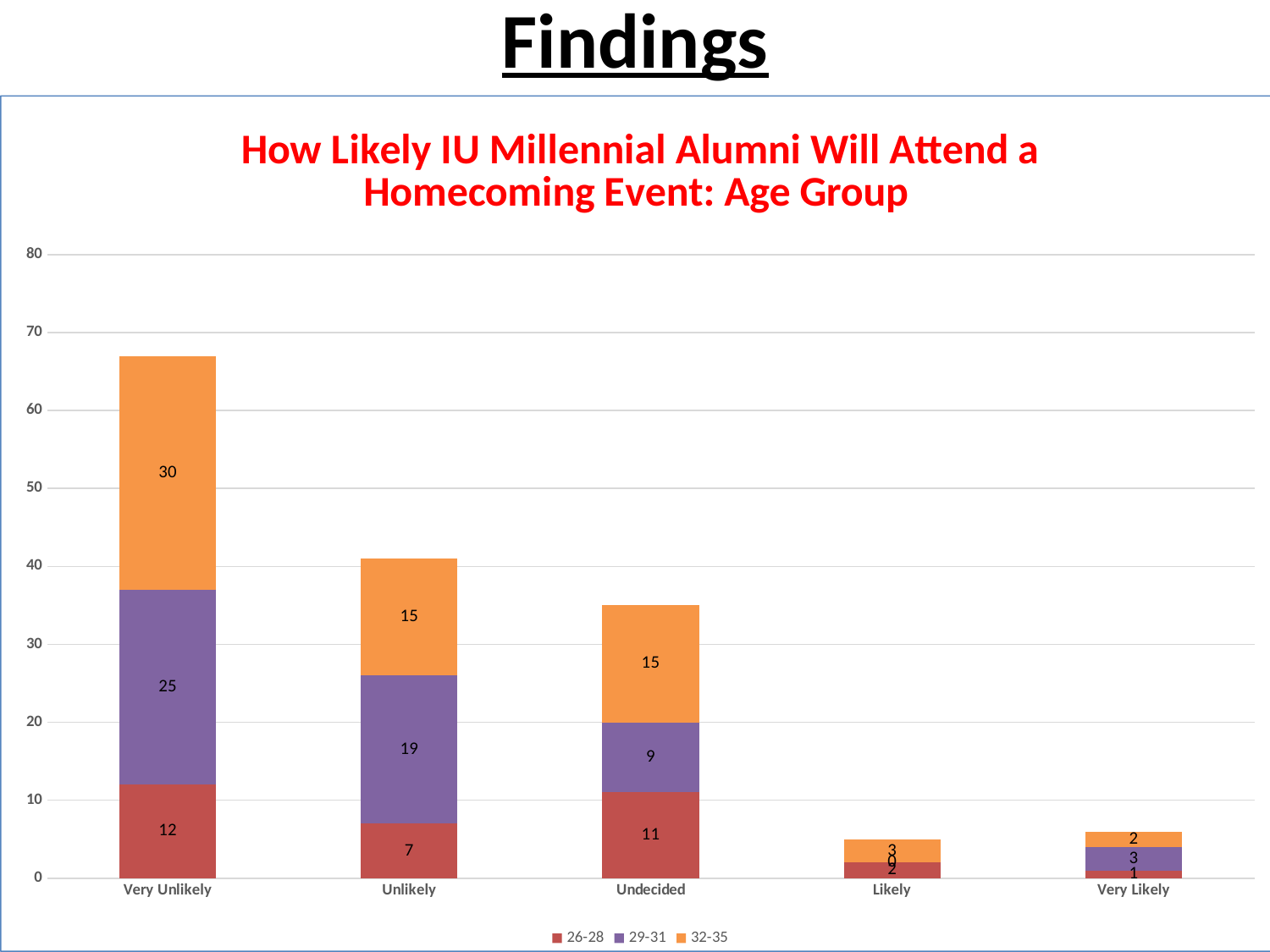

# Findings

### Chart: How Likely IU Millennial Alumni Will Attend a Homecoming Event: Age Group

| Category | 26-28 | 29-31 | 32-35 |
|---|---|---|---|
| Very Unlikely | 12.0 | 25.0 | 30.0 |
| Unlikely | 7.0 | 19.0 | 15.0 |
| Undecided | 11.0 | 9.0 | 15.0 |
| Likely | 2.0 | 0.0 | 3.0 |
| Very Likely | 1.0 | 3.0 | 2.0 |